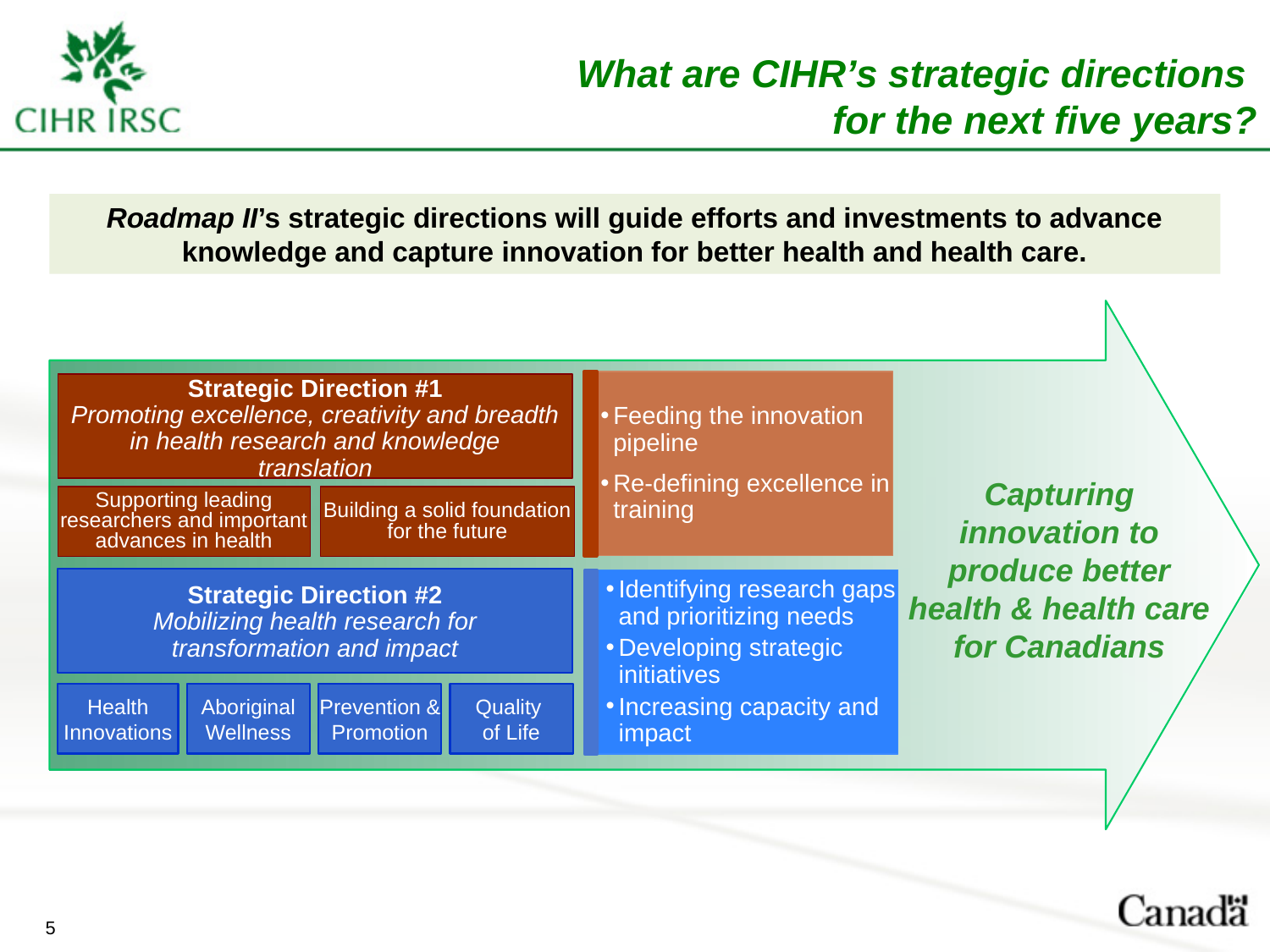

What are CIHR’s strategic directions
for the next five years?
Roadmap II’s strategic directions will guide efforts and investments to advance knowledge and capture innovation for better health and health care.

Feeding the innovation pipeline
Re-defining excellence in training
Strategic Direction #1
Promoting excellence, creativity and breadth in health research and knowledge translation
Capturing innovation to produce better health & health care for Canadians
Building a solid foundation for the future
Supporting leading researchers and important advances in health
Strategic Direction #2
Mobilizing health research for transformation and impact
Identifying research gaps and prioritizing needs
Developing strategic initiatives
Increasing capacity and impact

Prevention & Promotion
Health Innovations
Aboriginal
Wellness
Quality
of Life
5
5